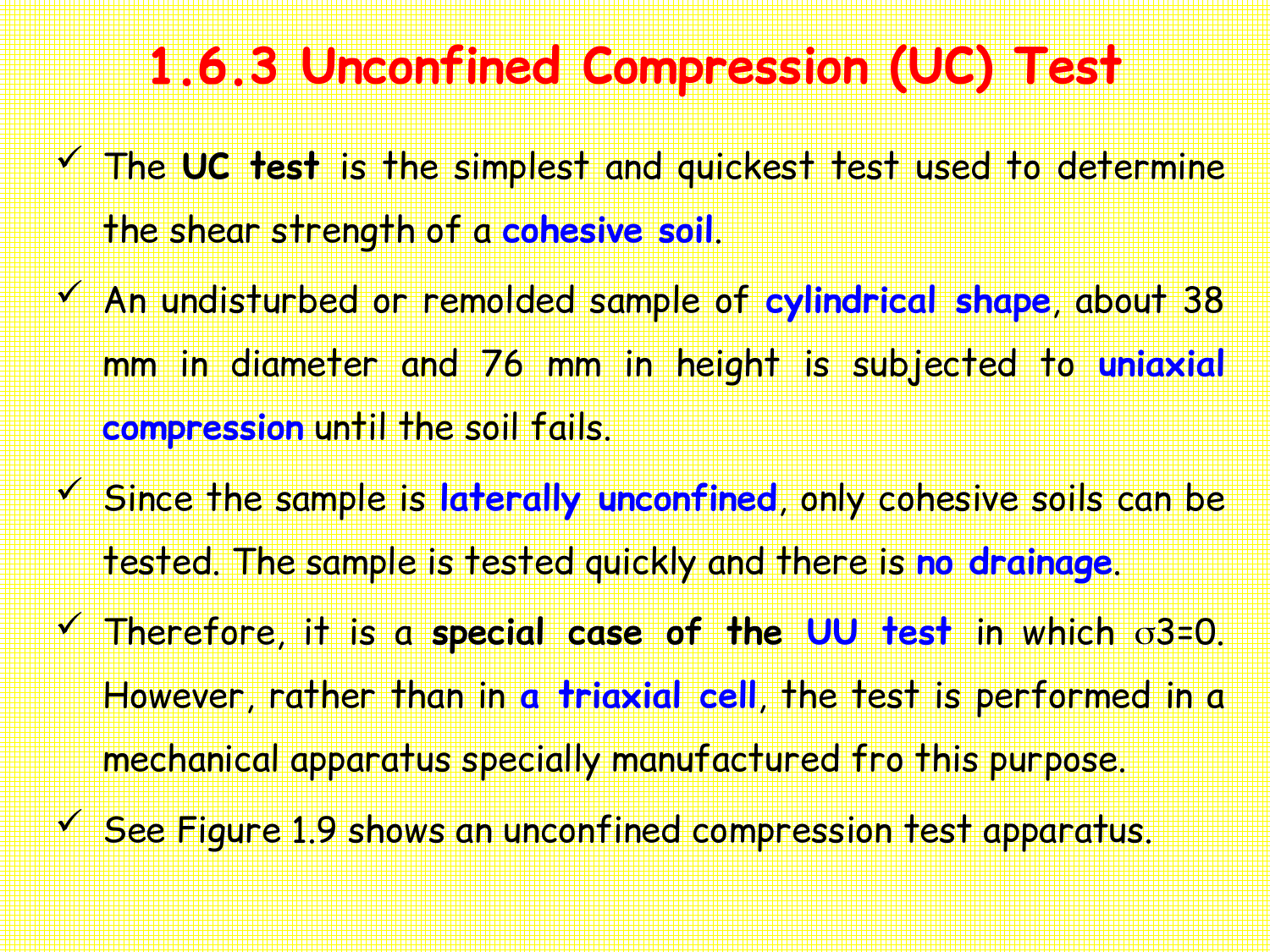

# 1.6.3 Unconfined Compression (UC) Test
The UC test is the simplest and quickest test used to determine the shear strength of a cohesive soil.
An undisturbed or remolded sample of cylindrical shape, about 38 mm in diameter and 76 mm in height is subjected to uniaxial compression until the soil fails.
Since the sample is laterally unconfined, only cohesive soils can be tested. The sample is tested quickly and there is no drainage.
Therefore, it is a special case of the UU test in which σ3=0. However, rather than in a triaxial cell, the test is performed in a mechanical apparatus specially manufactured fro this purpose.
See Figure 1.9 shows an unconfined compression test apparatus.